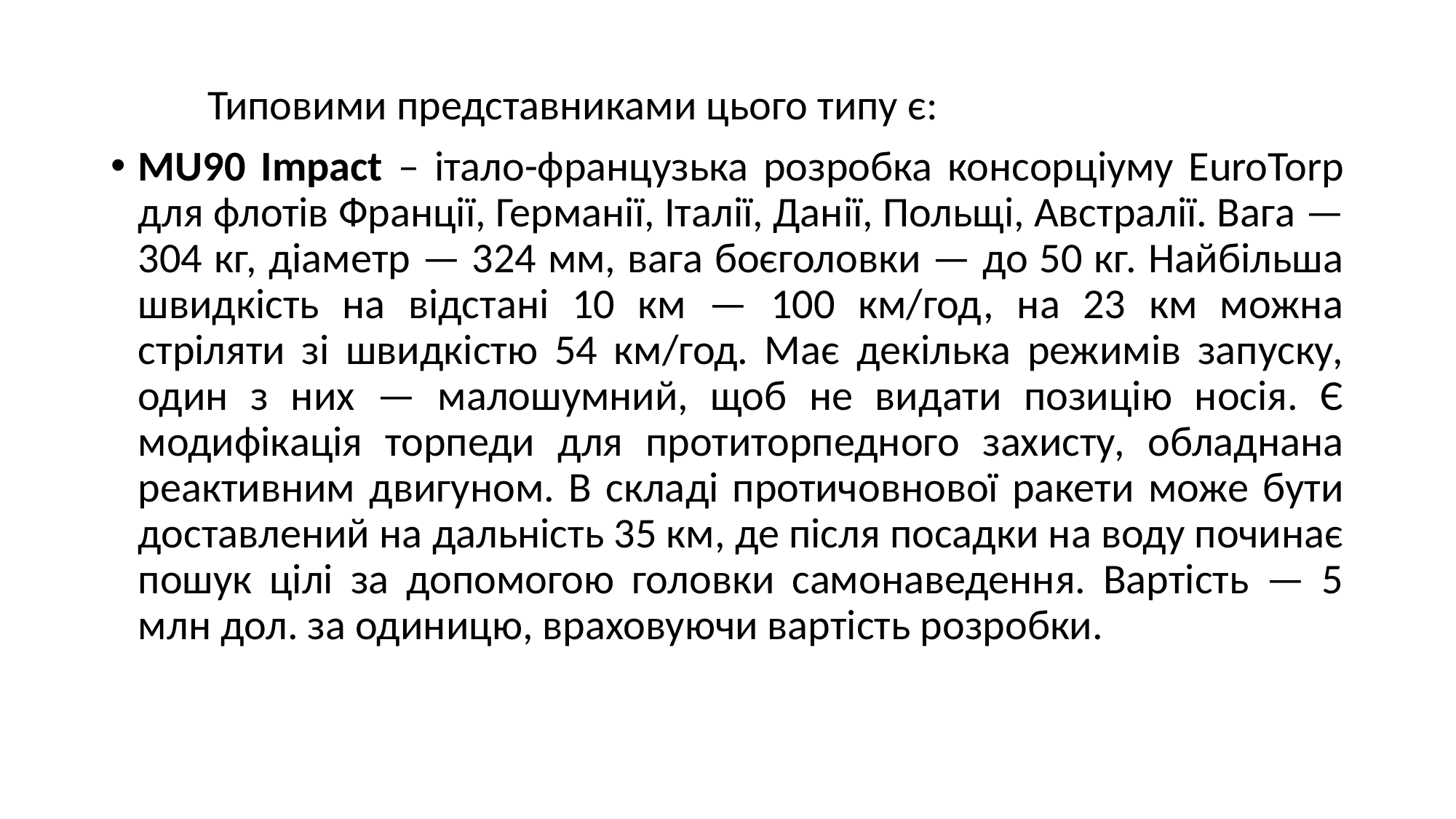

Типовими представниками цього типу є:
MU90 Impact – італо-французька розробка консорціуму EuroTorp для флотів Франції, Германії, Італії, Данії, Польщі, Австралії. Вага — 304 кг, діаметр — 324 мм, вага боєголовки — до 50 кг. Найбільша швидкість на відстані 10 км — 100 км/год, на 23 км можна стріляти зі швидкістю 54 км/год. Має декілька режимів запуску, один з них — малошумний, щоб не видати позицію носія. Є модифікація торпеди для протиторпедного захисту, обладнана реактивним двигуном. В складі протичовнової ракети може бути доставлений на дальність 35 км, де після посадки на воду починає пошук цілі за допомогою головки самонаведення. Вартість — 5 млн дол. за одиницю, враховуючи вартість розробки.